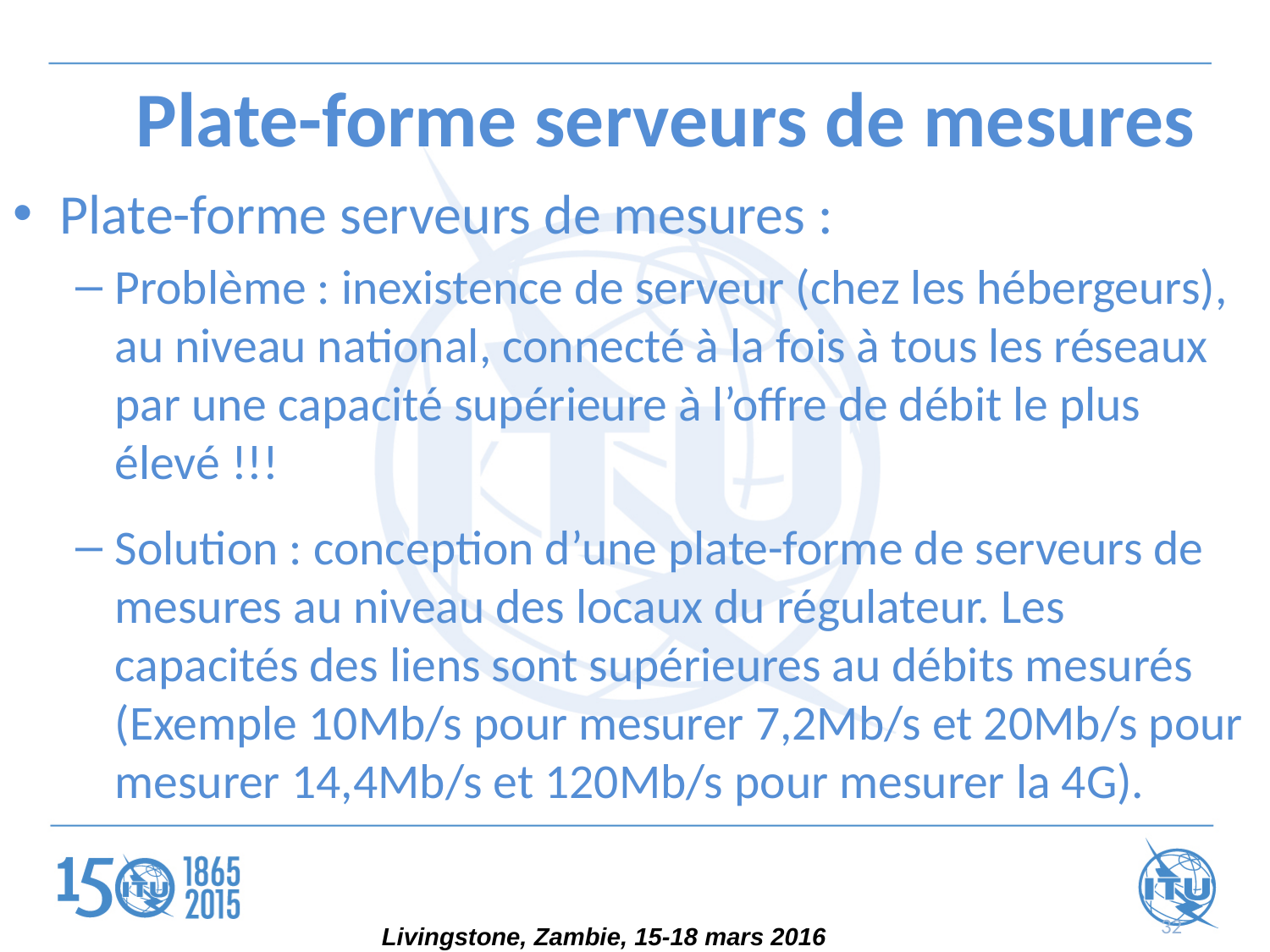

# Plate-forme serveurs de mesures
Plate-forme serveurs de mesures :
Problème : inexistence de serveur (chez les hébergeurs), au niveau national, connecté à la fois à tous les réseaux par une capacité supérieure à l’offre de débit le plus élevé !!!

Solution : conception d’une plate-forme de serveurs de mesures au niveau des locaux du régulateur. Les capacités des liens sont supérieures au débits mesurés (Exemple 10Mb/s pour mesurer 7,2Mb/s et 20Mb/s pour mesurer 14,4Mb/s et 120Mb/s pour mesurer la 4G).

32
Livingstone, Zambie, 15-18 mars 2016